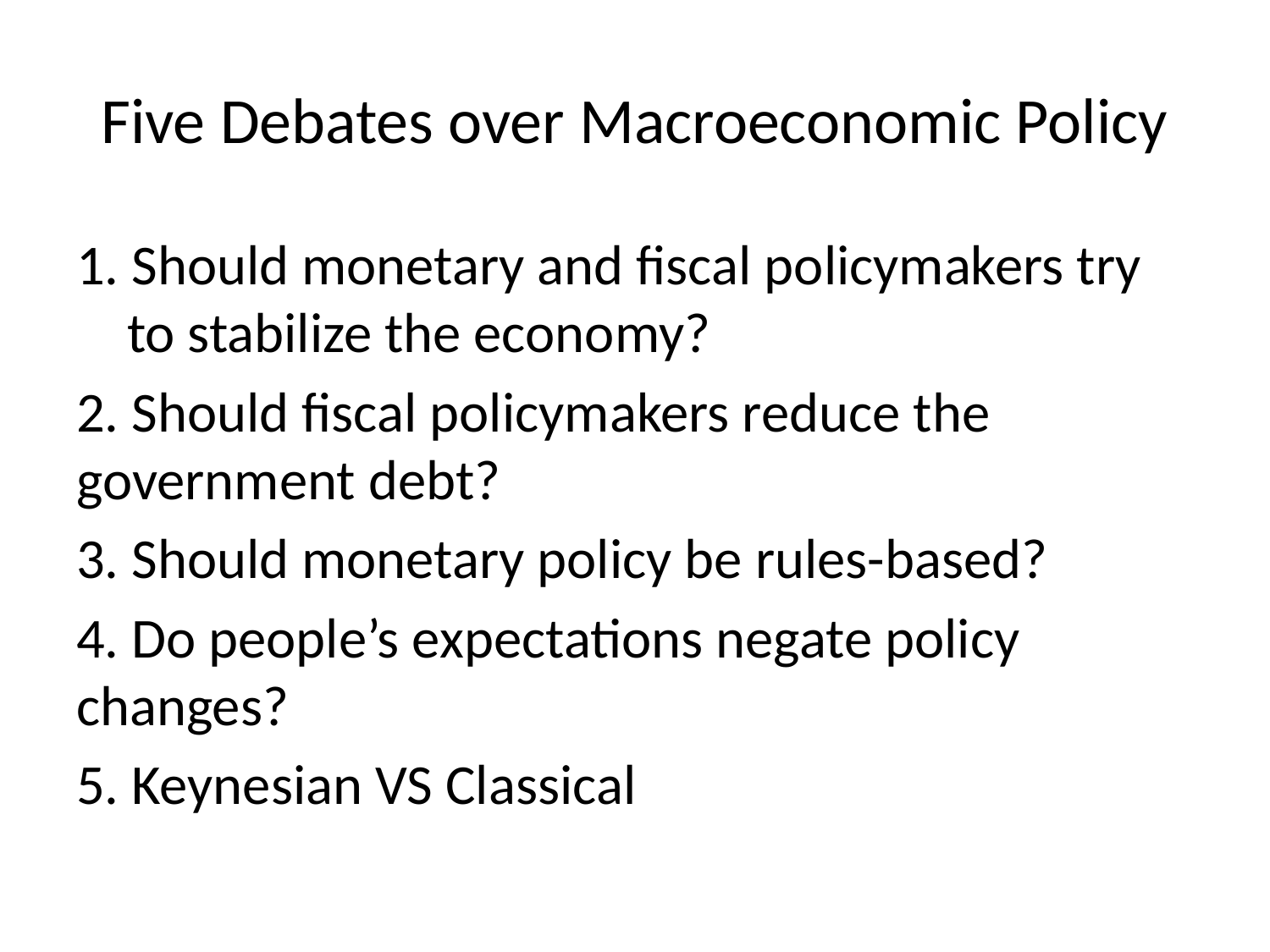

# Five Debates over Macroeconomic Policy
1. Should monetary and fiscal policymakers try         to stabilize the economy?
2. Should fiscal policymakers reduce the government debt?
3. Should monetary policy be rules-based?
4. Do people’s expectations negate policy changes?
5. Keynesian VS Classical